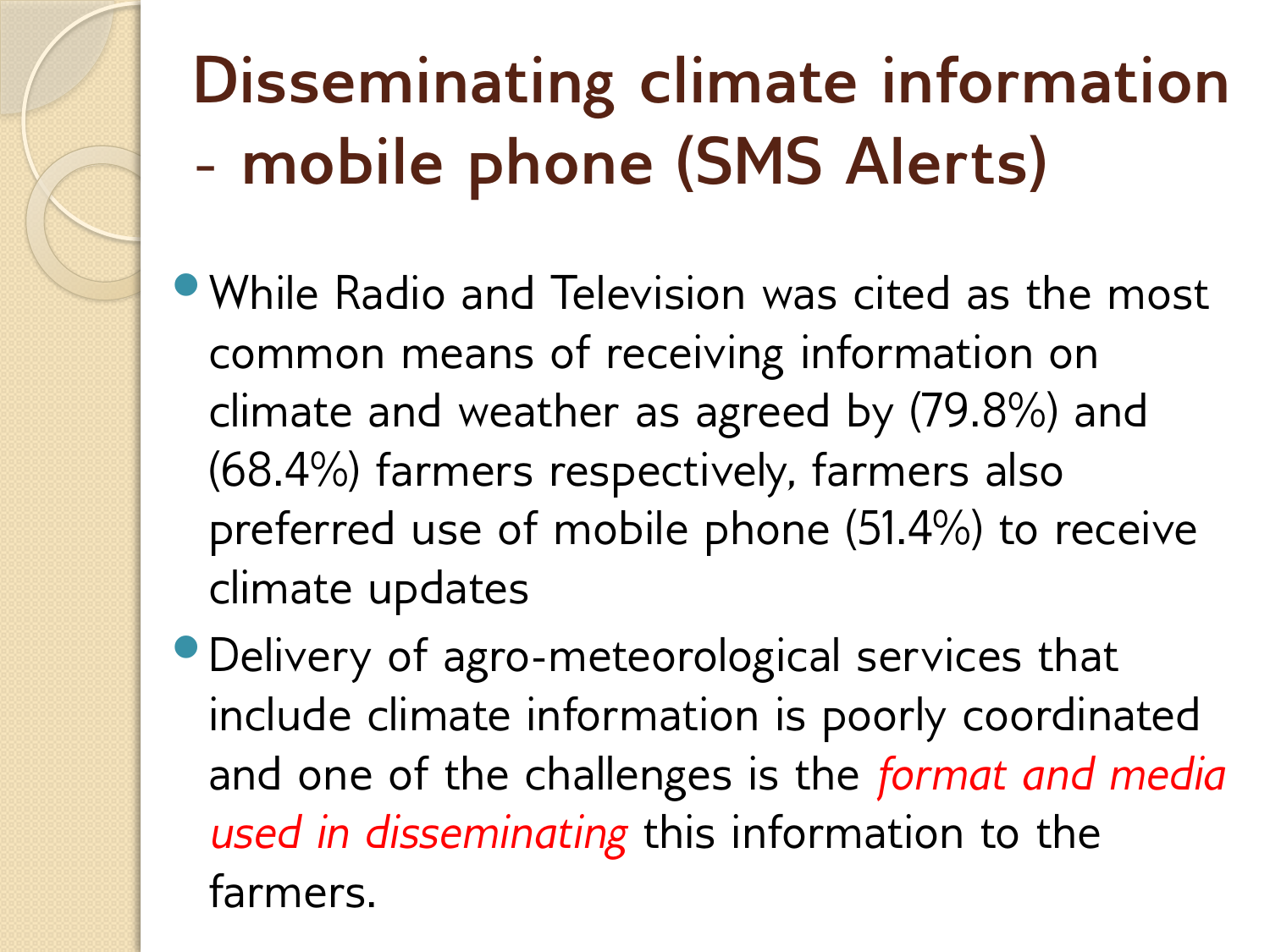

# Disseminating climate information - mobile phone (SMS Alerts)
While Radio and Television was cited as the most common means of receiving information on climate and weather as agreed by (79.8%) and (68.4%) farmers respectively, farmers also preferred use of mobile phone (51.4%) to receive climate updates
Delivery of agro-meteorological services that include climate information is poorly coordinated and one of the challenges is the format and media used in disseminating this information to the farmers.